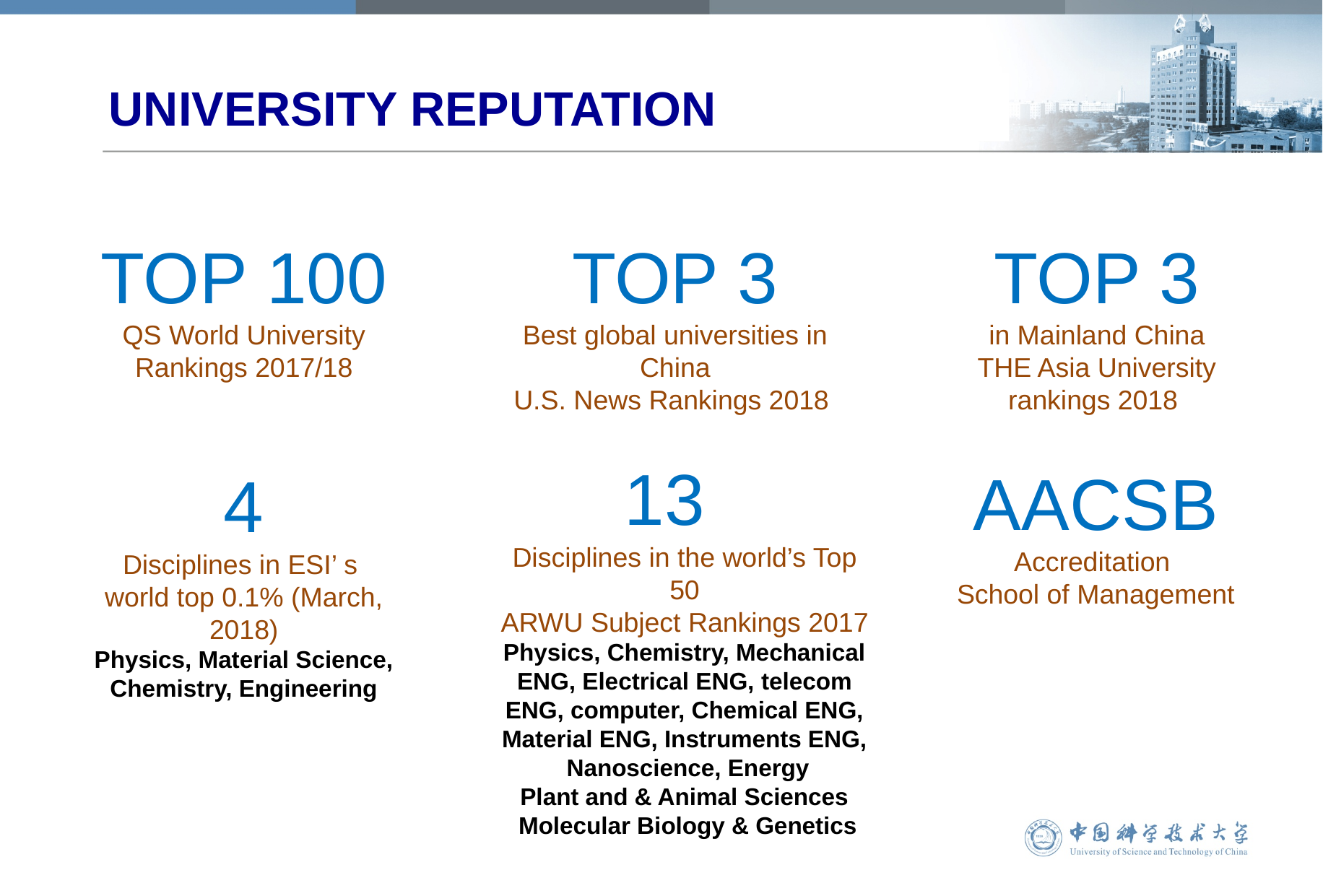

University Reputation
TOP 100
QS World University Rankings 2017/18

TOP 3
Best global universities in China
U.S. News Rankings 2018

TOP 3
in Mainland China
THE Asia University rankings 2018

13
Disciplines in the world’s Top 50
ARWU Subject Rankings 2017
Physics, Chemistry, Mechanical ENG, Electrical ENG, telecom ENG, computer, Chemical ENG, Material ENG, Instruments ENG,
 Nanoscience, Energy
Plant and & Animal Sciences
 Molecular Biology & Genetics

AACSB
Accreditation
School of Management

4
Disciplines in ESI’ s
world top 0.1% (March, 2018)
Physics, Material Science, Chemistry, Engineering